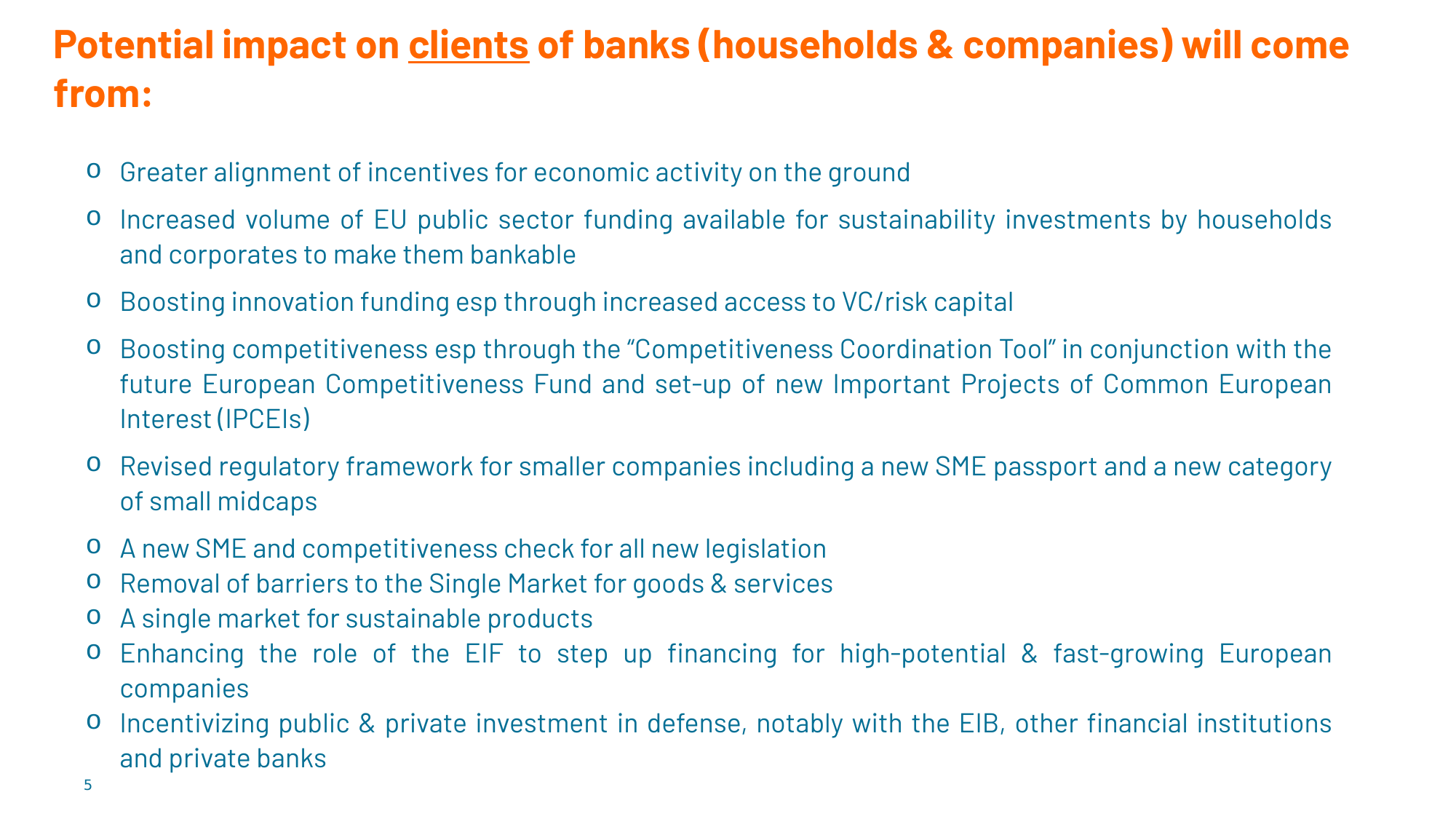

# Potential impact on clients of banks (households & companies) will come from:
Greater alignment of incentives for economic activity on the ground
Increased volume of EU public sector funding available for sustainability investments by households and corporates to make them bankable
Boosting innovation funding esp through increased access to VC/risk capital
Boosting competitiveness esp through the “Competitiveness Coordination Tool” in conjunction with the future European Competitiveness Fund and set-up of new Important Projects of Common European Interest (IPCEIs)
Revised regulatory framework for smaller companies including a new SME passport and a new category of small midcaps
A new SME and competitiveness check for all new legislation
Removal of barriers to the Single Market for goods & services
A single market for sustainable products
Enhancing the role of the EIF to step up financing for high-potential & fast-growing European companies
Incentivizing public & private investment in defense, notably with the EIB, other financial institutions and private banks
5